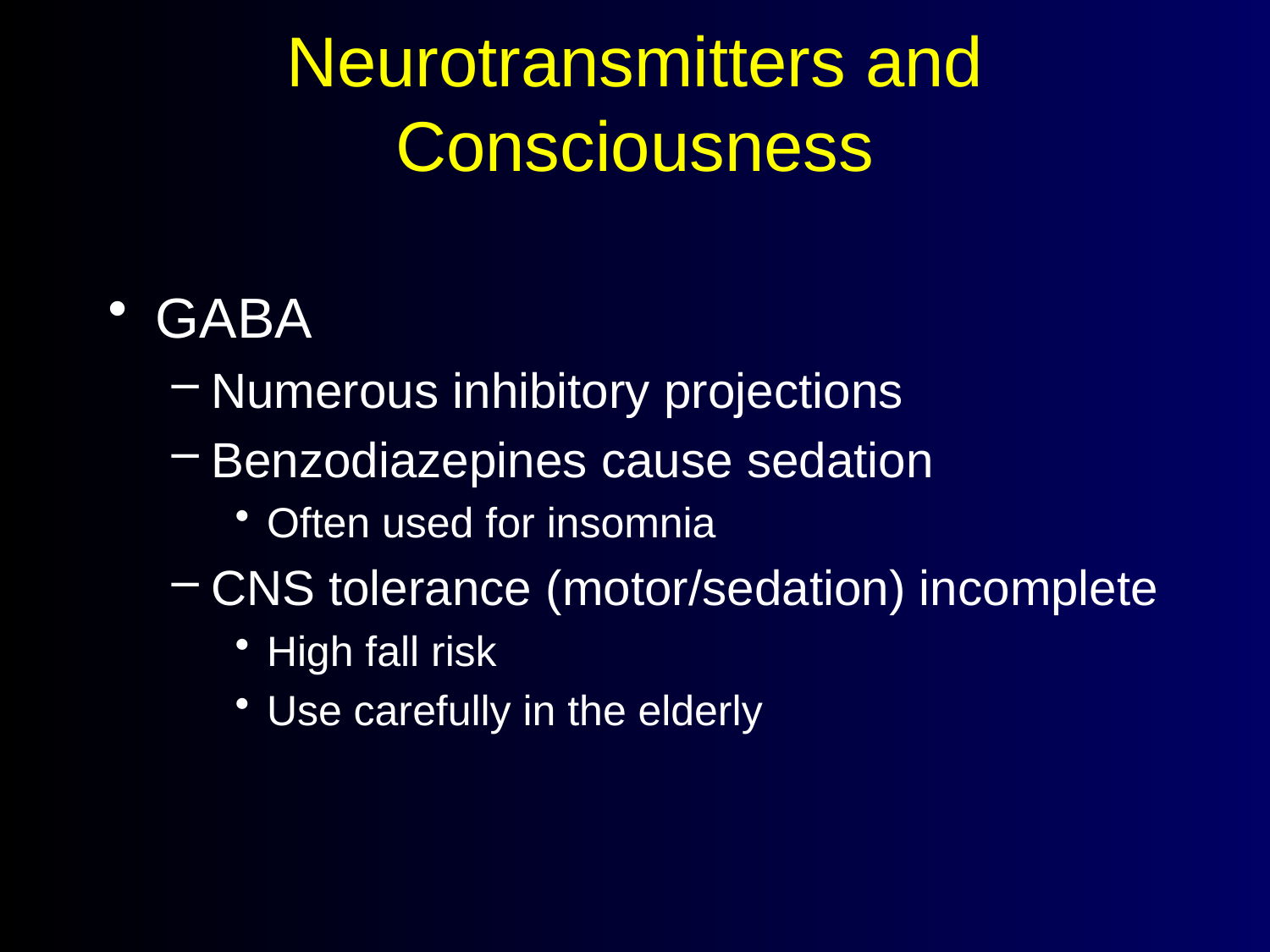

# Neurotransmitters and Consciousness
GABA
Numerous inhibitory projections
Benzodiazepines cause sedation
Often used for insomnia
CNS tolerance (motor/sedation) incomplete
High fall risk
Use carefully in the elderly